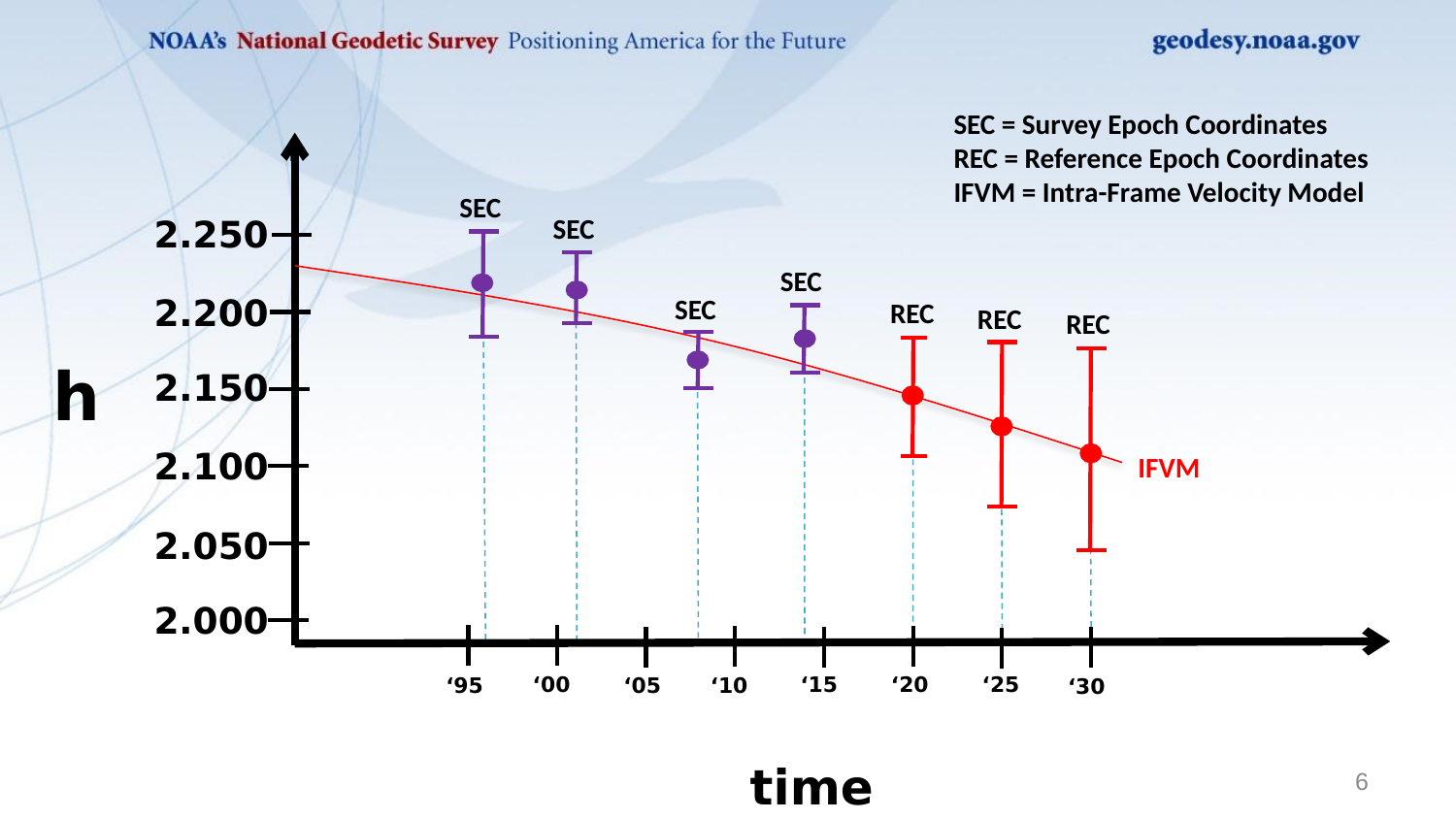

SEC = Survey Epoch Coordinates
REC = Reference Epoch Coordinates
IFVM = Intra-Frame Velocity Model
SEC
SEC
2.250

SEC

2.200
SEC
REC
REC
REC

h

2.150
2.100
IFVM
2.050
2.000
‘00
‘15
‘20
‘25
‘10
‘95
‘05
‘30
time
6